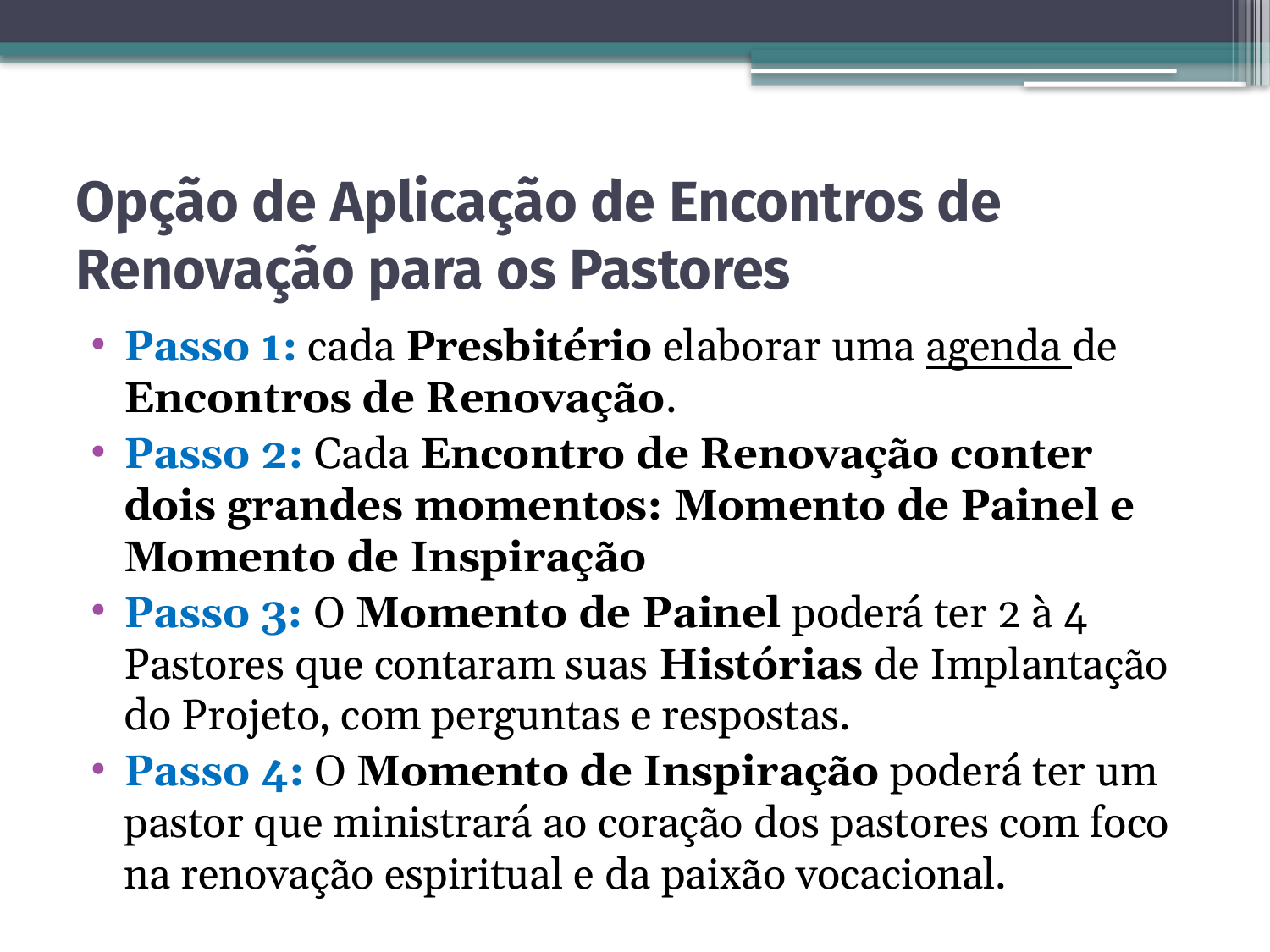

# Opção de Aplicação de Encontros de Renovação para os Pastores
Passo 1: cada Presbitério elaborar uma agenda de Encontros de Renovação.
Passo 2: Cada Encontro de Renovação conter dois grandes momentos: Momento de Painel e Momento de Inspiração
Passo 3: O Momento de Painel poderá ter 2 à 4 Pastores que contaram suas Histórias de Implantação do Projeto, com perguntas e respostas.
Passo 4: O Momento de Inspiração poderá ter um pastor que ministrará ao coração dos pastores com foco na renovação espiritual e da paixão vocacional.